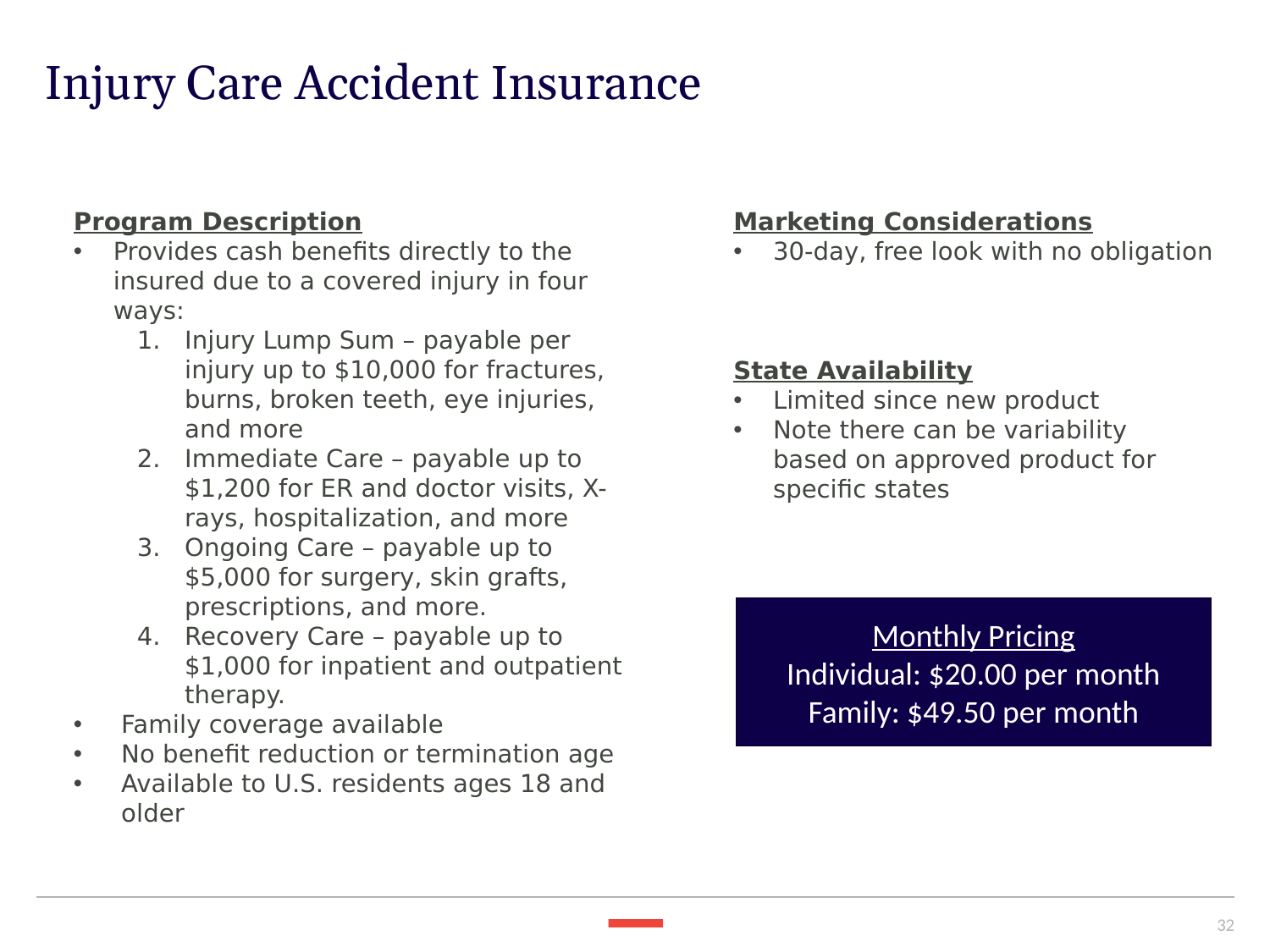

Injury Care Accident Insurance
Program Description
Provides cash benefits directly to the insured due to a covered injury in four ways:
Injury Lump Sum – payable per injury up to $10,000 for fractures, burns, broken teeth, eye injuries, and more
Immediate Care – payable up to $1,200 for ER and doctor visits, X-rays, hospitalization, and more
Ongoing Care – payable up to $5,000 for surgery, skin grafts, prescriptions, and more.
Recovery Care – payable up to $1,000 for inpatient and outpatient therapy.
Family coverage available
No benefit reduction or termination age
Available to U.S. residents ages 18 and older

Marketing Considerations
30-day, free look with no obligation
State Availability
Limited since new product
Note there can be variability based on approved product for specific states
Monthly Pricing
Individual: $20.00 per month
Family: $49.50 per month